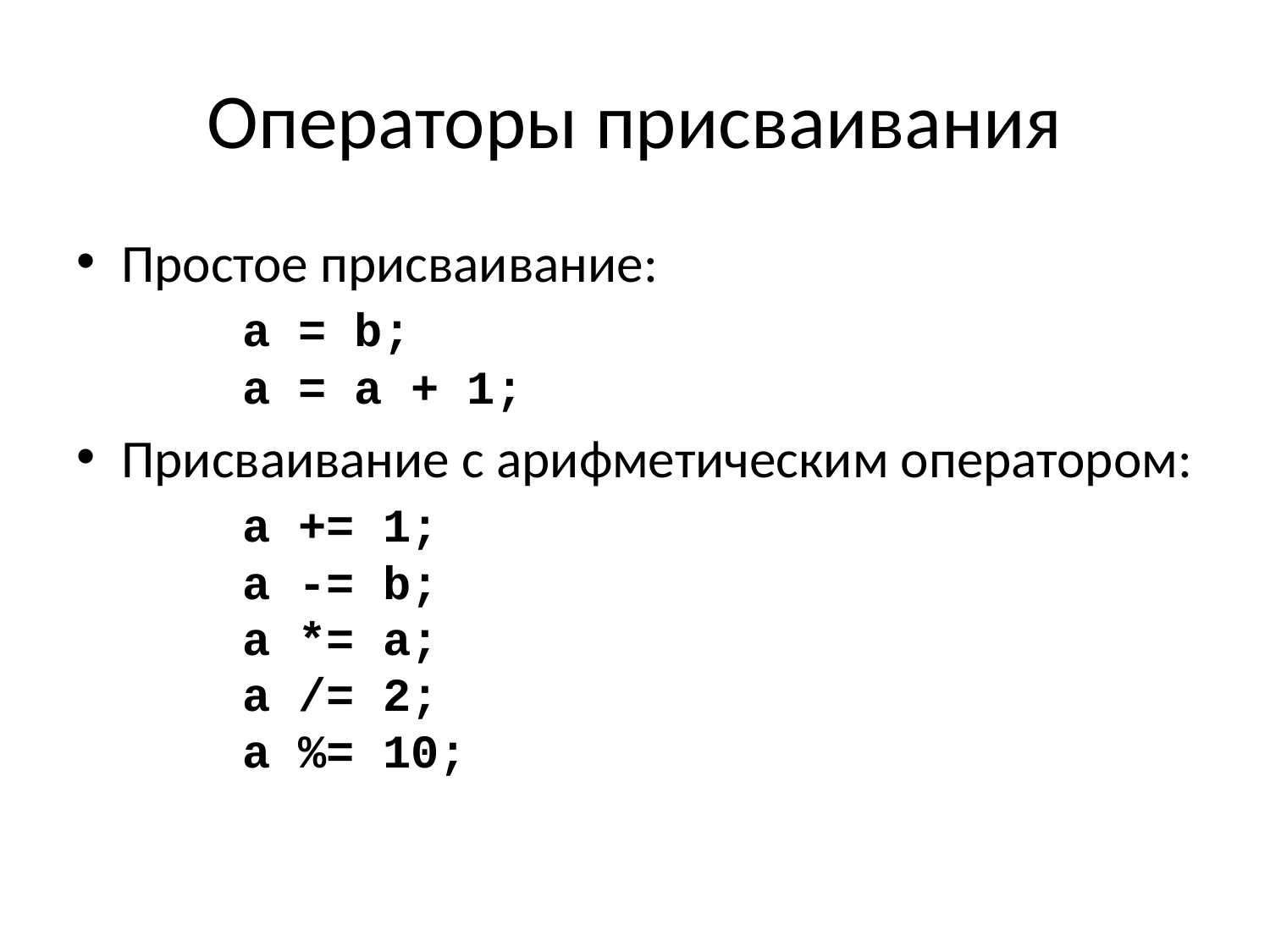

# Операторы присваивания
Простое присваивание:
		a = b;
		a = a + 1;
Присваивание с арифметическим оператором:
		a += 1;
		a -= b;
		a *= a;
		a /= 2;
		a %= 10;